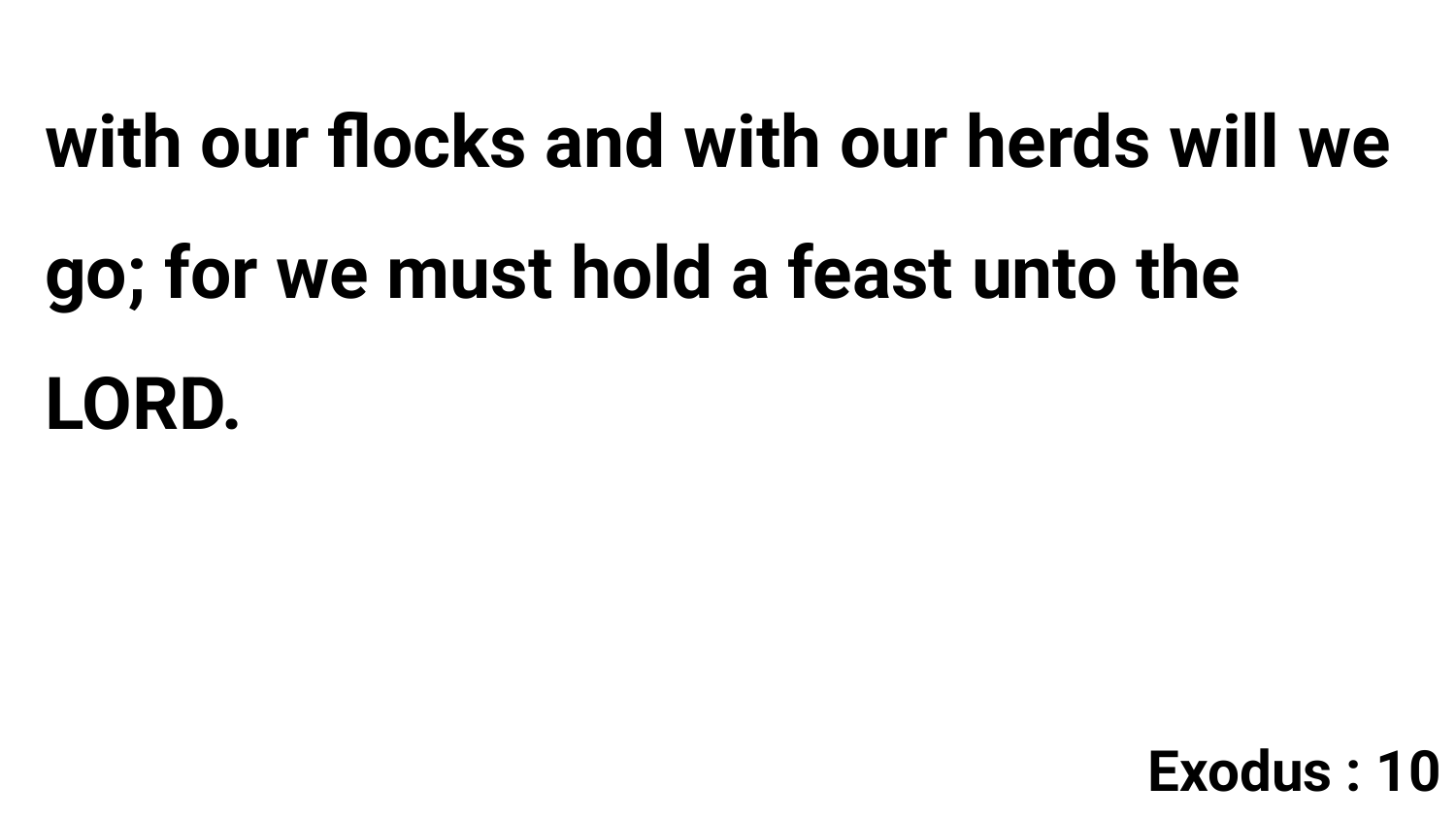

with our flocks and with our herds will we go; for we must hold a feast unto the LORD.
Exodus : 10